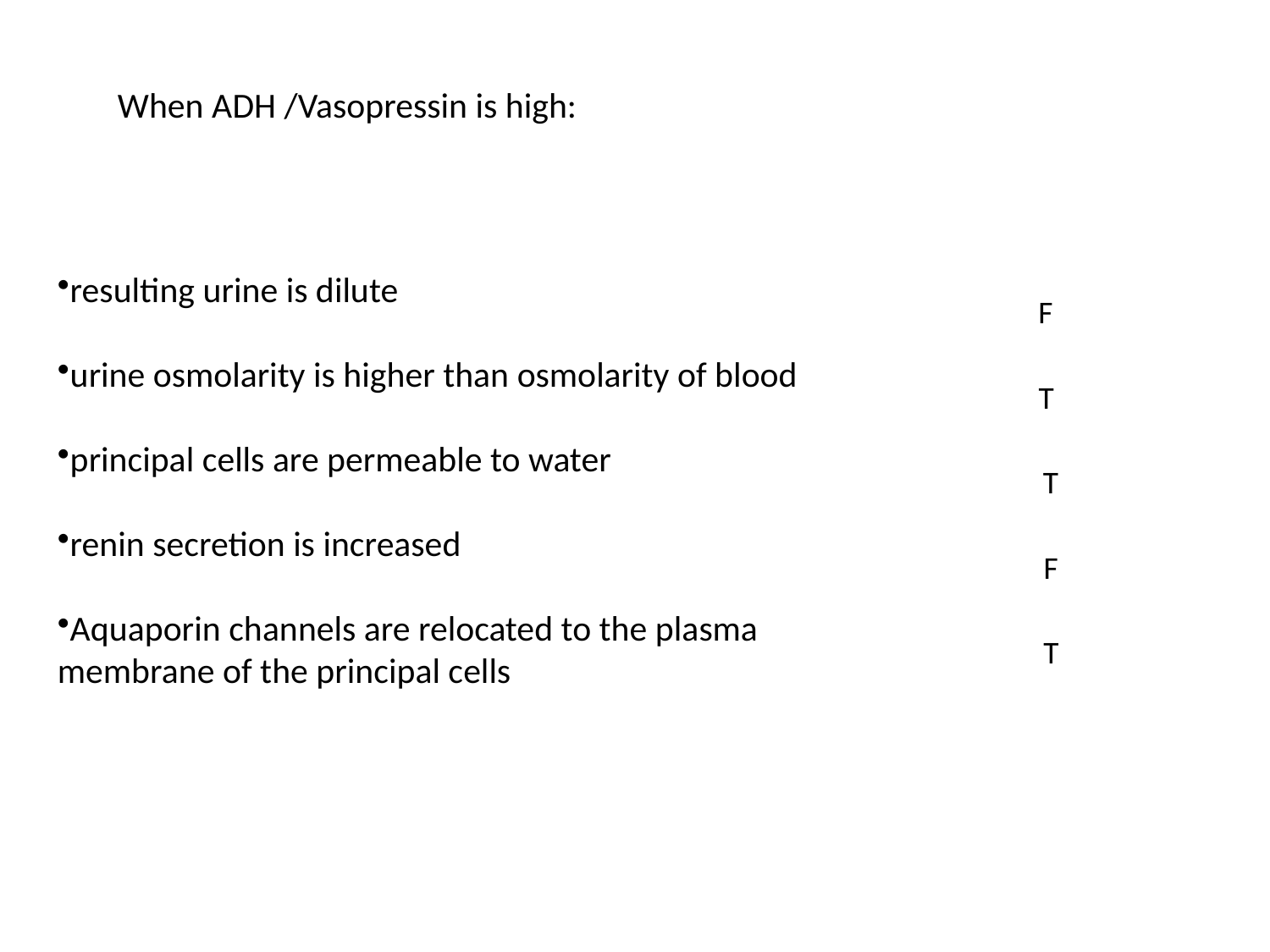

When ADH /Vasopressin is high:

resulting urine is dilute
urine osmolarity is higher than osmolarity of blood
principal cells are permeable to water
renin secretion is increased
Aquaporin channels are relocated to the plasma membrane of the principal cells

F
T
T
F
T